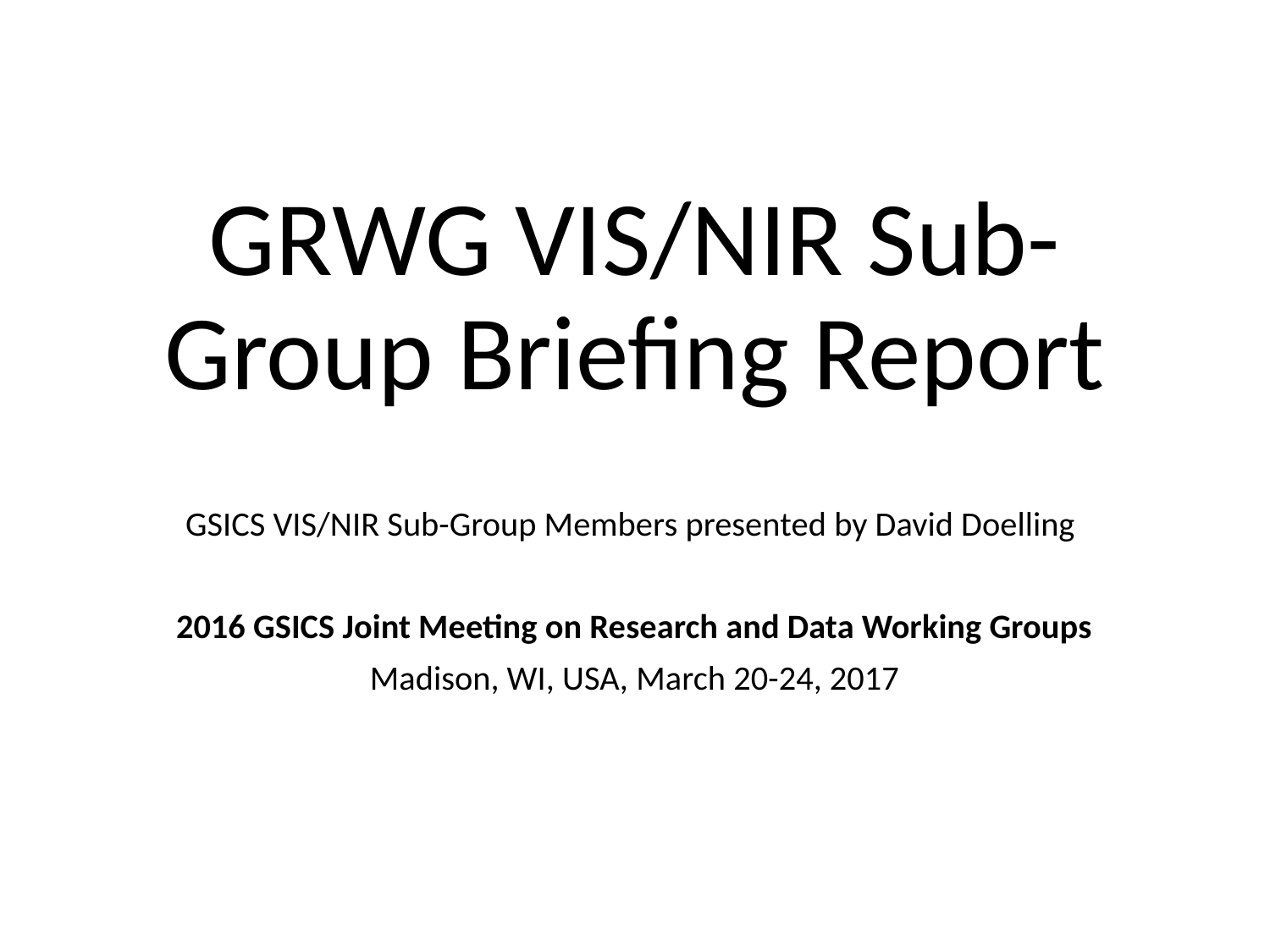

# GRWG VIS/NIR Sub-Group Briefing Report
GSICS VIS/NIR Sub-Group Members presented by David Doelling

2016 GSICS Joint Meeting on Research and Data Working Groups
Madison, WI, USA, March 20-24, 2017